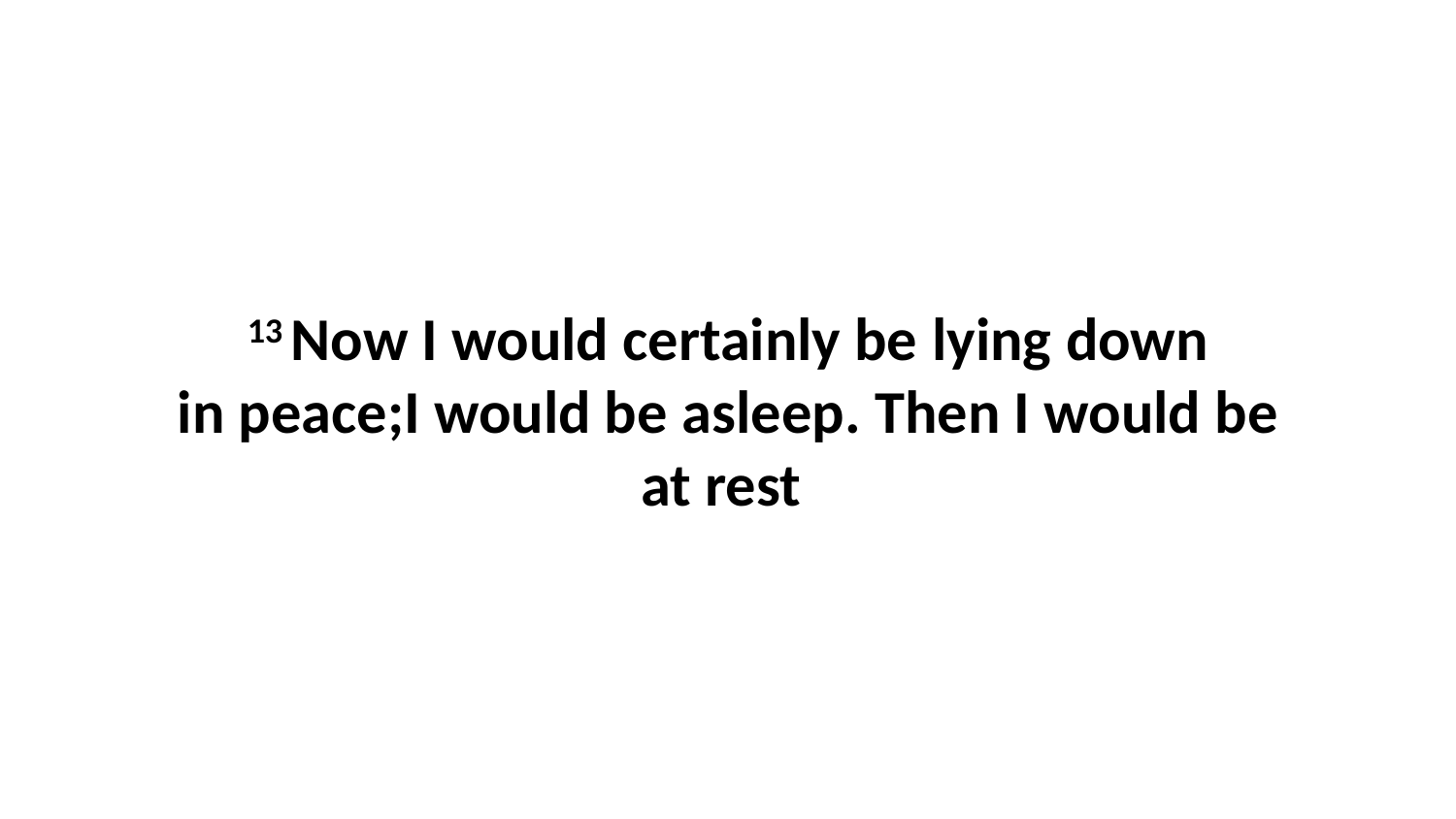

13 Now I would certainly be lying down in peace;I would be asleep. Then I would be at rest